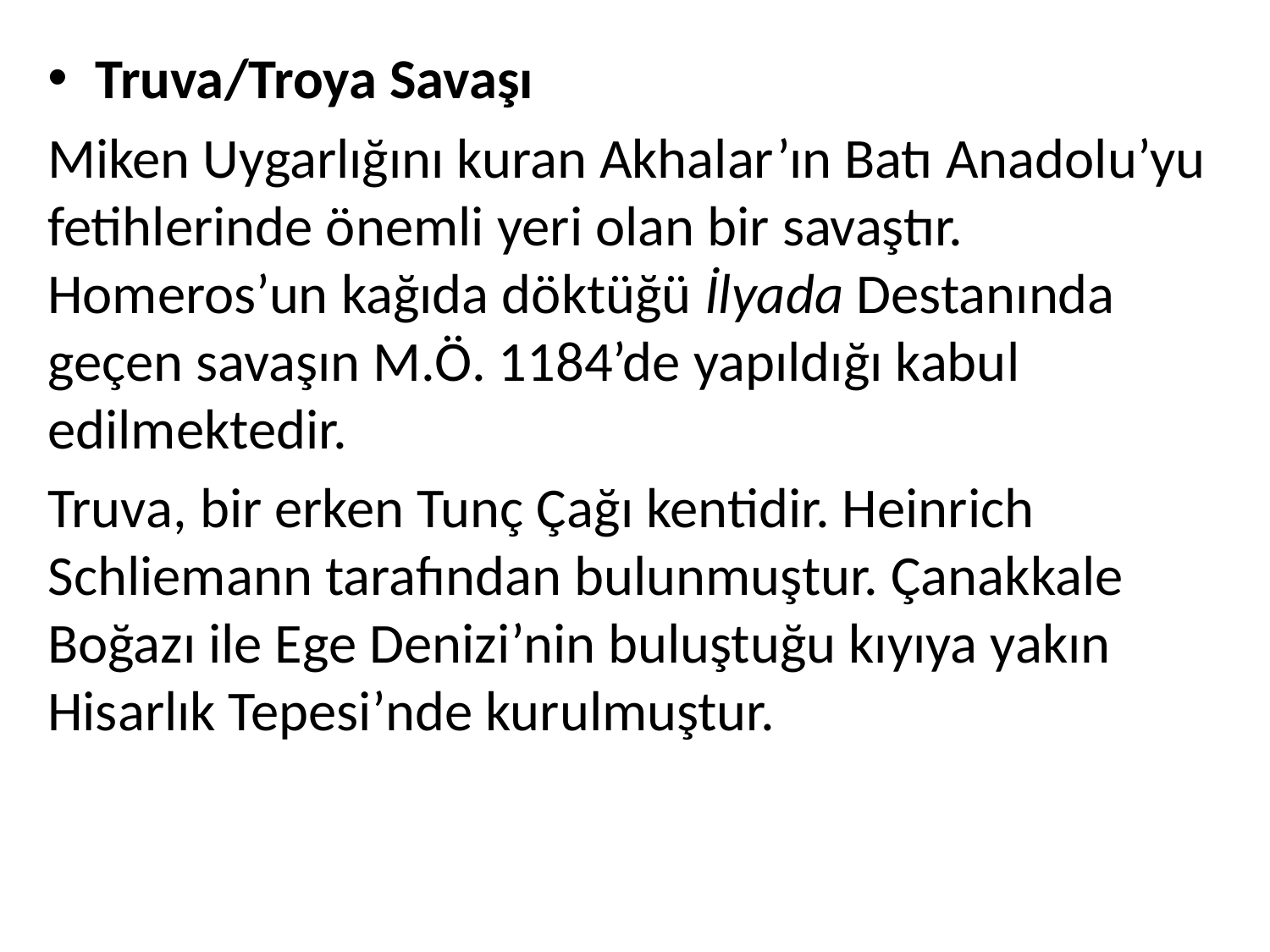

Truva/Troya Savaşı
Miken Uygarlığını kuran Akhalar’ın Batı Anadolu’yu fetihlerinde önemli yeri olan bir savaştır. Homeros’un kağıda döktüğü İlyada Destanında geçen savaşın M.Ö. 1184’de yapıldığı kabul edilmektedir.
Truva, bir erken Tunç Çağı kentidir. Heinrich Schliemann tarafından bulunmuştur. Çanakkale Boğazı ile Ege Denizi’nin buluştuğu kıyıya yakın Hisarlık Tepesi’nde kurulmuştur.